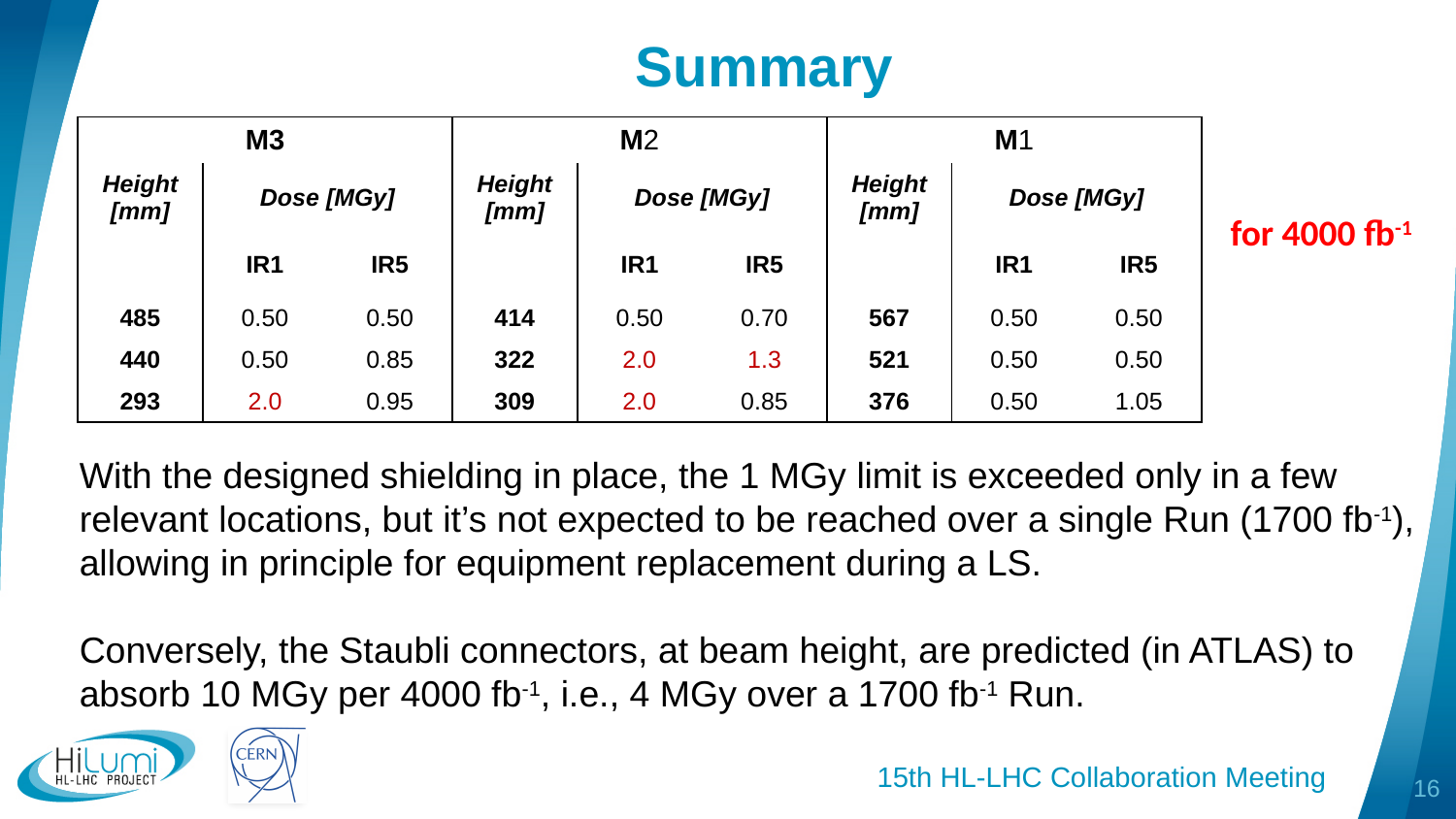

# Summary
| M3 |  |  | M2 |  |  | M1 |  |  |
| --- | --- | --- | --- | --- | --- | --- | --- | --- |
| Height [mm] | Dose [MGy] |  | Height [mm] | Dose [MGy] |  | Height [mm] | Dose [MGy] |  |
|  | IR1 | IR5 |  | IR1 | IR5 |  | IR1 | IR5 |
| 485 | 0.50 | 0.50 | 414 | 0.50 | 0.70 | 567 | 0.50 | 0.50 |
| 440 | 0.50 | 0.85 | 322 | 2.0 | 1.3 | 521 | 0.50 | 0.50 |
| 293 | 2.0 | 0.95 | 309 | 2.0 | 0.85 | 376 | 0.50 | 1.05 |
for 4000 fb-1
With the designed shielding in place, the 1 MGy limit is exceeded only in a few relevant locations, but it’s not expected to be reached over a single Run (1700 fb-1), allowing in principle for equipment replacement during a LS.

Conversely, the Staubli connectors, at beam height, are predicted (in ATLAS) to absorb 10 MGy per 4000 fb-1, i.e., 4 MGy over a 1700 fb-1 Run.
16
15th HL-LHC Collaboration Meeting